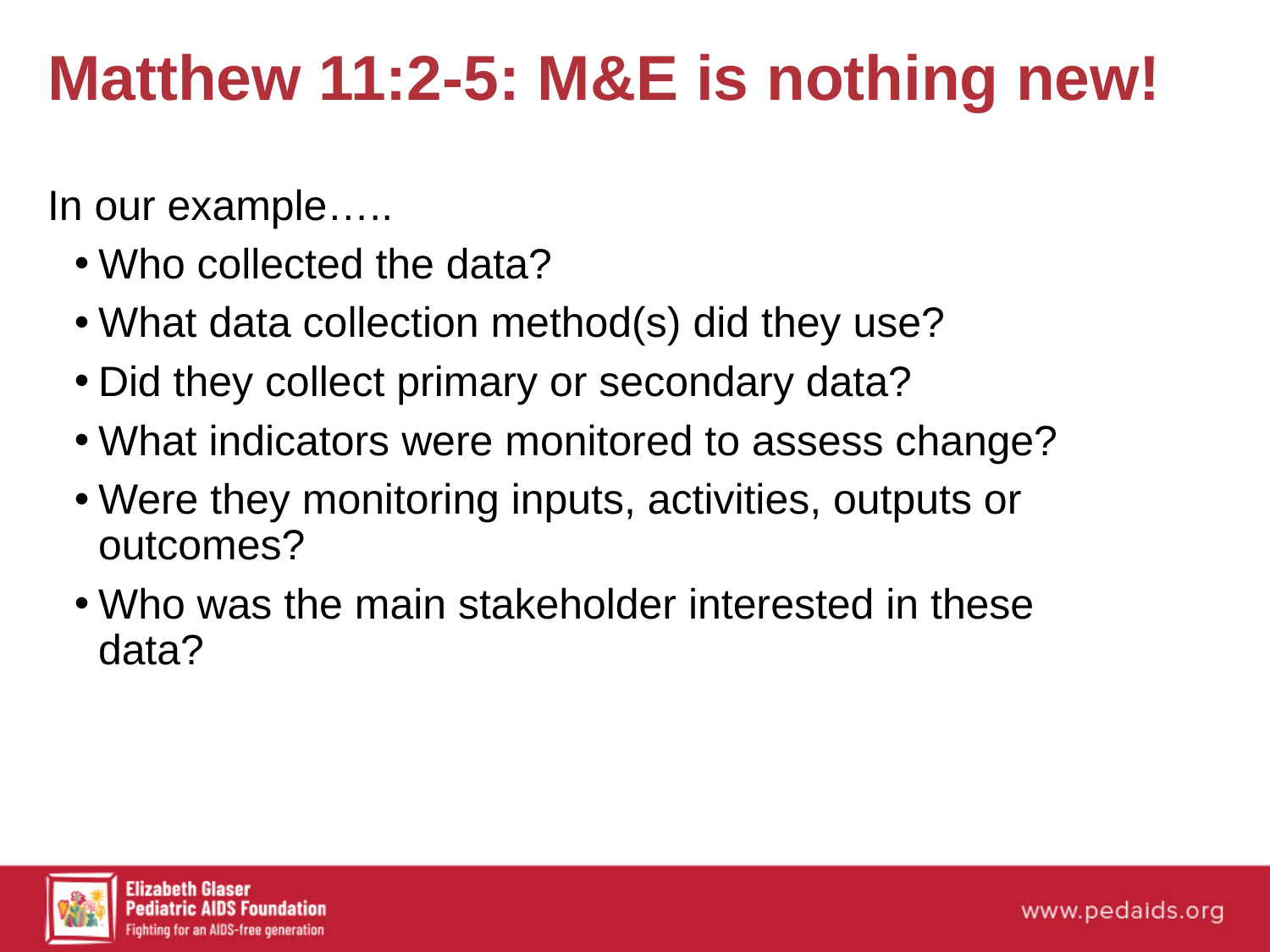

# Matthew 11:2-5: M&E is nothing new!
In our example…..
Who collected the data?
What data collection method(s) did they use?
Did they collect primary or secondary data?
What indicators were monitored to assess change?
Were they monitoring inputs, activities, outputs or outcomes?
Who was the main stakeholder interested in these data?